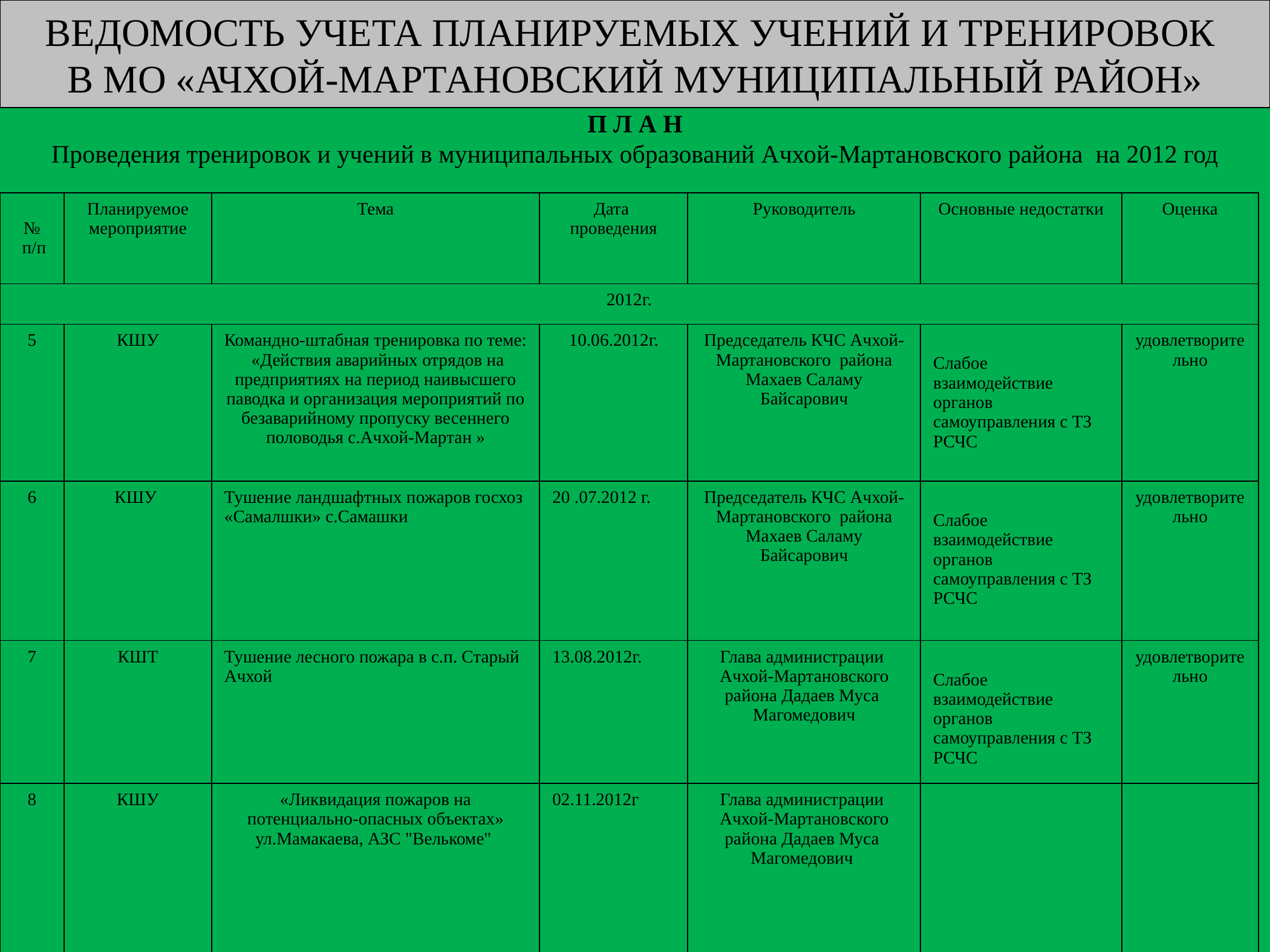

ВЕДОМОСТЬ УЧЕТА ПЛАНИРУЕМЫХ УЧЕНИЙ И ТРЕНИРОВОК
В МО «АЧХОЙ-МАРТАНОВСКИЙ МУНИЦИПАЛЬНЫЙ РАЙОН»
П Л А Н
Проведения тренировок и учений в муниципальных образований Ачхой-Мартановского района  на 2012 год
| № п/п | Планируемое мероприятие | Тема | Дата проведения | Руководитель | Основные недостатки | Оценка |
| --- | --- | --- | --- | --- | --- | --- |
| 2012г. |  |  |  |  |  |  |
| 5 | КШУ | Командно-штабная тренировка по теме: «Действия аварийных отрядов на предприятиях на период наивысшего паводка и организация мероприятий по безаварийному пропуску весеннего половодья с.Ачхой-Мартан » | 10.06.2012г. | Председатель КЧС Ачхой-Мартановского района Махаев Саламу Байсарович | Слабое взаимодействие органов самоуправления с ТЗ РСЧС | удовлетворительно |
| 6 | КШУ | Тушение ландшафтных пожаров госхоз «Самалшки» с.Самашки | 20 .07.2012 г. | Председатель КЧС Ачхой-Мартановского района Махаев Саламу Байсарович | Слабое взаимодействие органов самоуправления с ТЗ РСЧС | удовлетворительно |
| 7 | КШТ | Тушение лесного пожара в с.п. Старый Ачхой | 13.08.2012г. | Глава администрации Ачхой-Мартановского района Дадаев Муса Магомедович | Слабое взаимодействие органов самоуправления с ТЗ РСЧС | удовлетворительно |
| 8 | КШУ | «Ликвидация пожаров на потенциально-опасных объектах» ул.Мамакаева, АЗС "Велькоме" | 02.11.2012г | Глава администрации Ачхой-Мартановского района Дадаев Муса Магомедович |  |  |